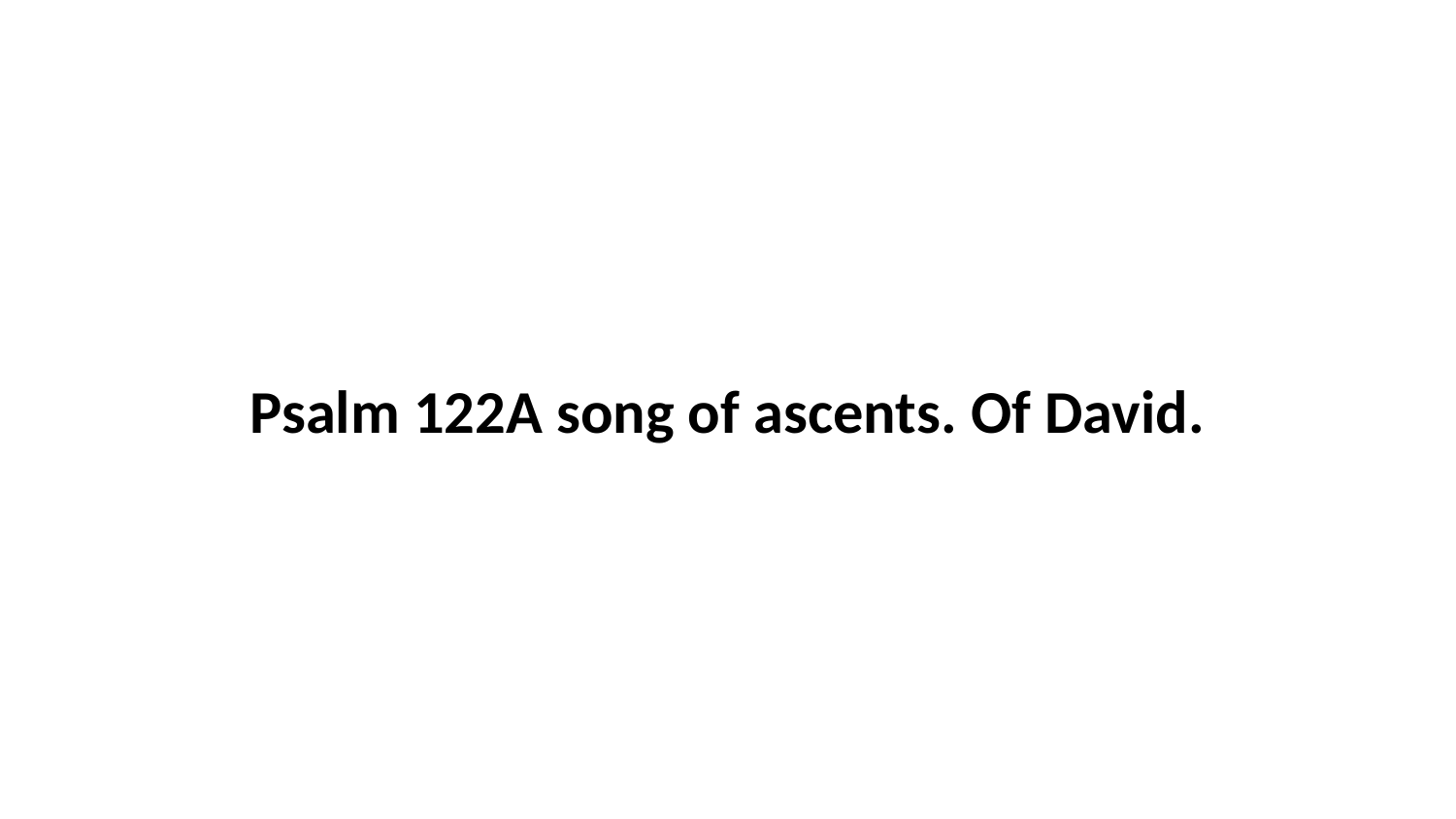

Psalm 122A song of ascents. Of David.